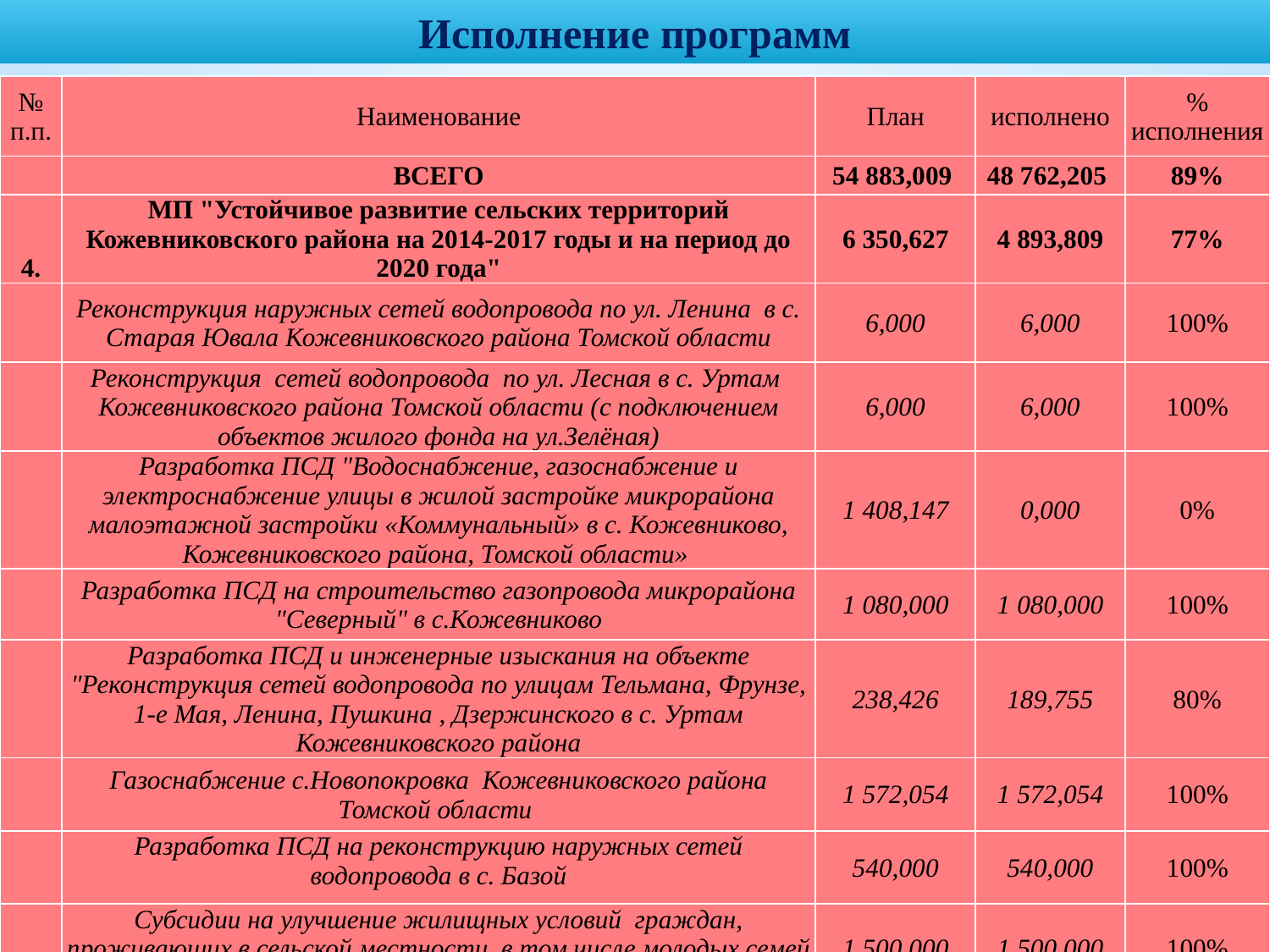

Исполнение программ
| № п.п. | Наименование | План | исполнено | % исполнения |
| --- | --- | --- | --- | --- |
|  | ВСЕГО | 54 883,009 | 48 762,205 | 89% |
| 4. | МП "Устойчивое развитие сельских территорий Кожевниковского района на 2014-2017 годы и на период до 2020 года" | 6 350,627 | 4 893,809 | 77% |
|  | Реконструкция наружных сетей водопровода по ул. Ленина в с. Старая Ювала Кожевниковского района Томской области | 6,000 | 6,000 | 100% |
|  | Реконструкция сетей водопровода по ул. Лесная в с. Уртам Кожевниковского района Томской области (с подключением объектов жилого фонда на ул.Зелёная) | 6,000 | 6,000 | 100% |
|  | Разработка ПСД "Водоснабжение, газоснабжение и электроснабжение улицы в жилой застройке микрорайона малоэтажной застройки «Коммунальный» в с. Кожевниково, Кожевниковского района, Томской области» | 1 408,147 | 0,000 | 0% |
|  | Разработка ПСД на строительство газопровода микрорайона "Северный" в с.Кожевниково | 1 080,000 | 1 080,000 | 100% |
|  | Разработка ПСД и инженерные изыскания на объекте "Реконструкция сетей водопровода по улицам Тельмана, Фрунзе, 1-е Мая, Ленина, Пушкина , Дзержинского в с. Уртам Кожевниковского района | 238,426 | 189,755 | 80% |
|  | Газоснабжение с.Новопокровка Кожевниковского района Томской области | 1 572,054 | 1 572,054 | 100% |
|  | Разработка ПСД на реконструкцию наружных сетей водопровода в с. Базой | 540,000 | 540,000 | 100% |
|  | Субсидии на улучшение жилищных условий граждан, проживающих в сельской местности, в том числе молодых семей и молодых специалистов | 1 500,000 | 1 500,000 | 100% |